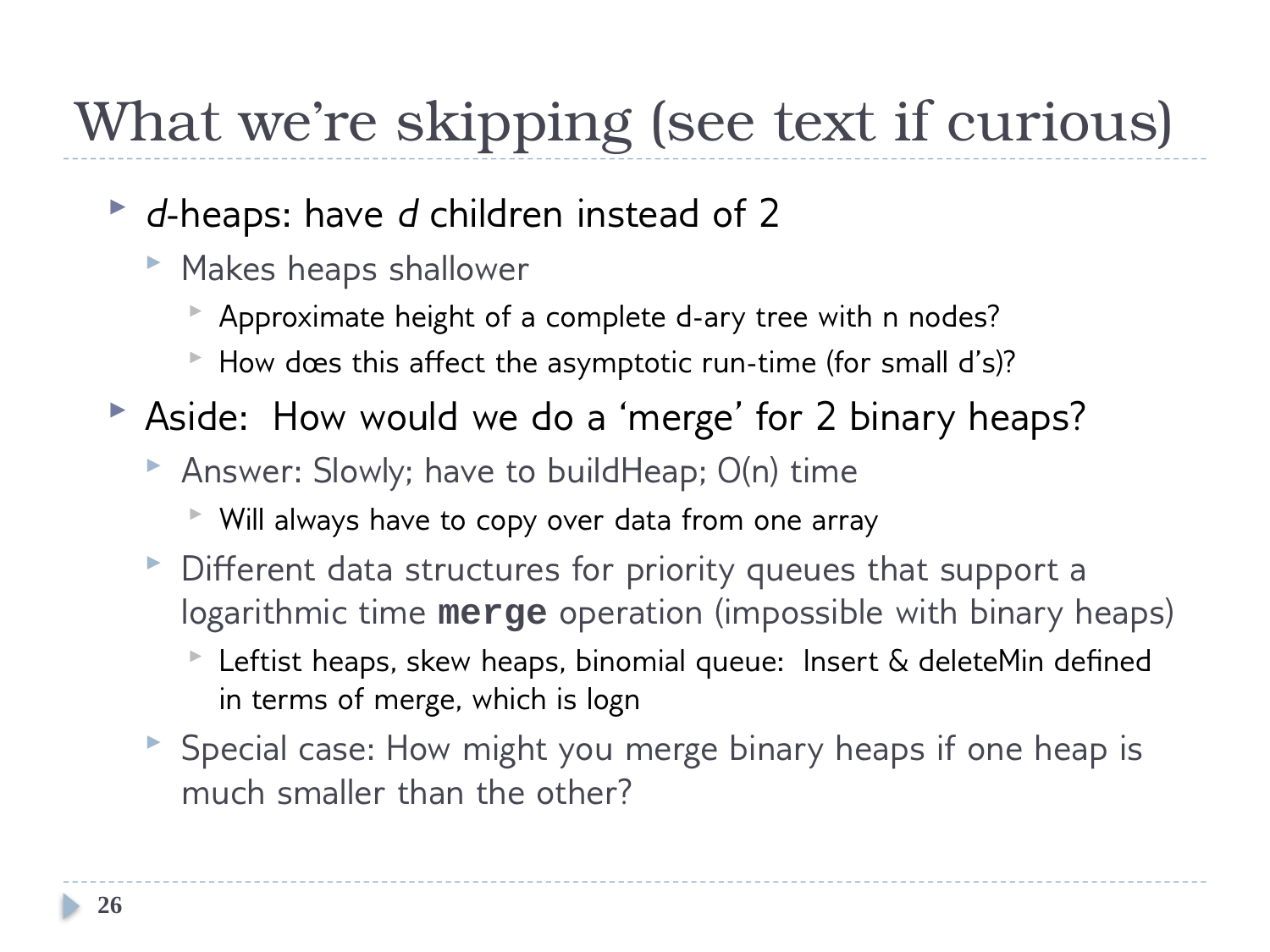

# What we’re skipping (see text if curious)
d-heaps: have d children instead of 2
Makes heaps shallower
Approximate height of a complete d-ary tree with n nodes?
How does this affect the asymptotic run-time (for small d’s)?
Aside:  How would we do a ‘merge’ for 2 binary heaps?
Answer: Slowly; have to buildHeap; O(n) time
Will always have to copy over data from one array
Different data structures for priority queues that support a logarithmic time merge operation (impossible with binary heaps)
Leftist heaps, skew heaps, binomial queue:  Insert & deleteMin defined in terms of merge, which is logn
Special case: How might you merge binary heaps if one heap is much smaller than the other?
26